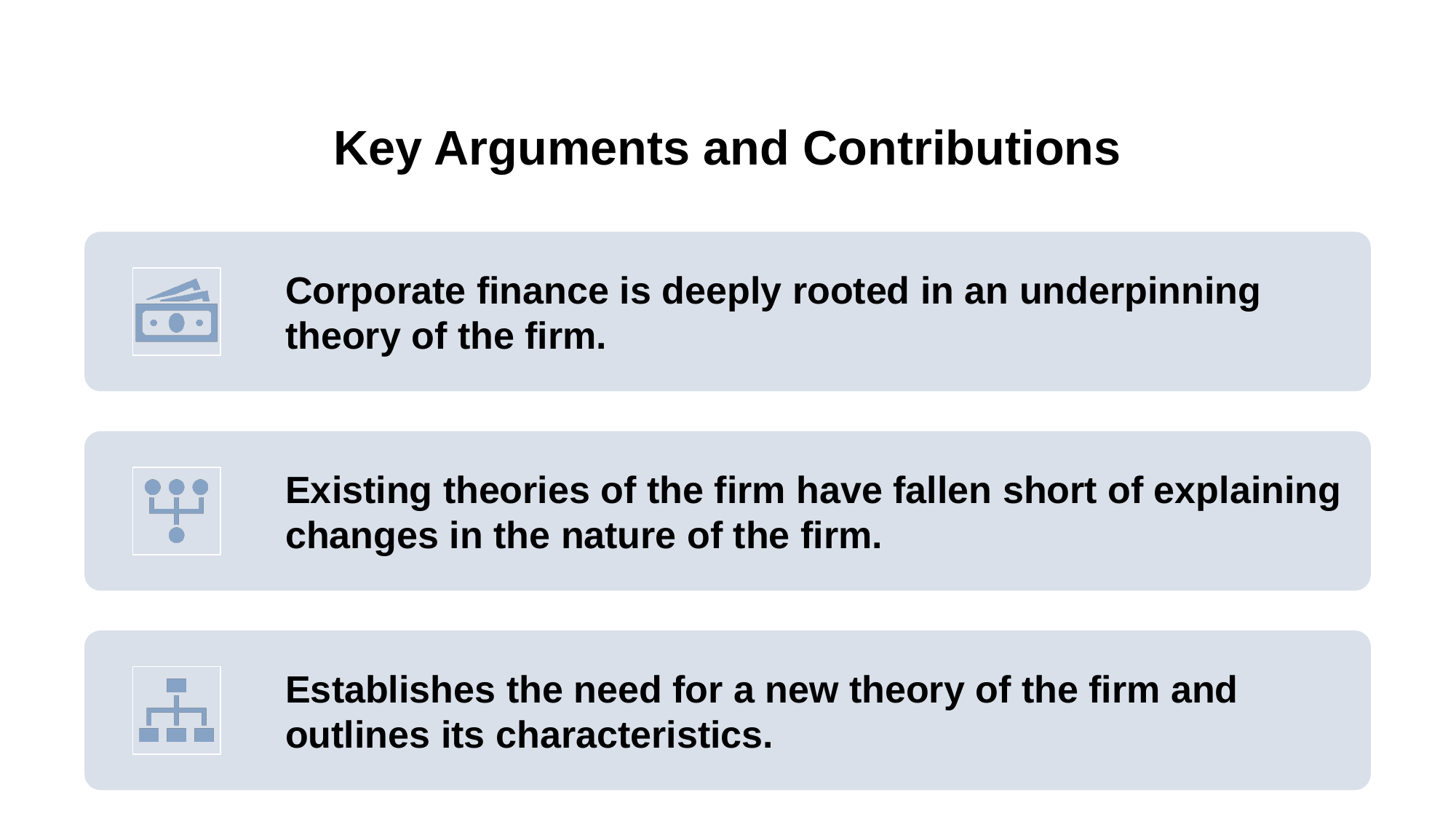

# Key Arguments and Contributions
Corporate finance is deeply rooted in an underpinning theory of the firm.
Existing theories of the firm have fallen short of explaining changes in the nature of the firm.
Establishes the need for a new theory of the firm and outlines its characteristics.